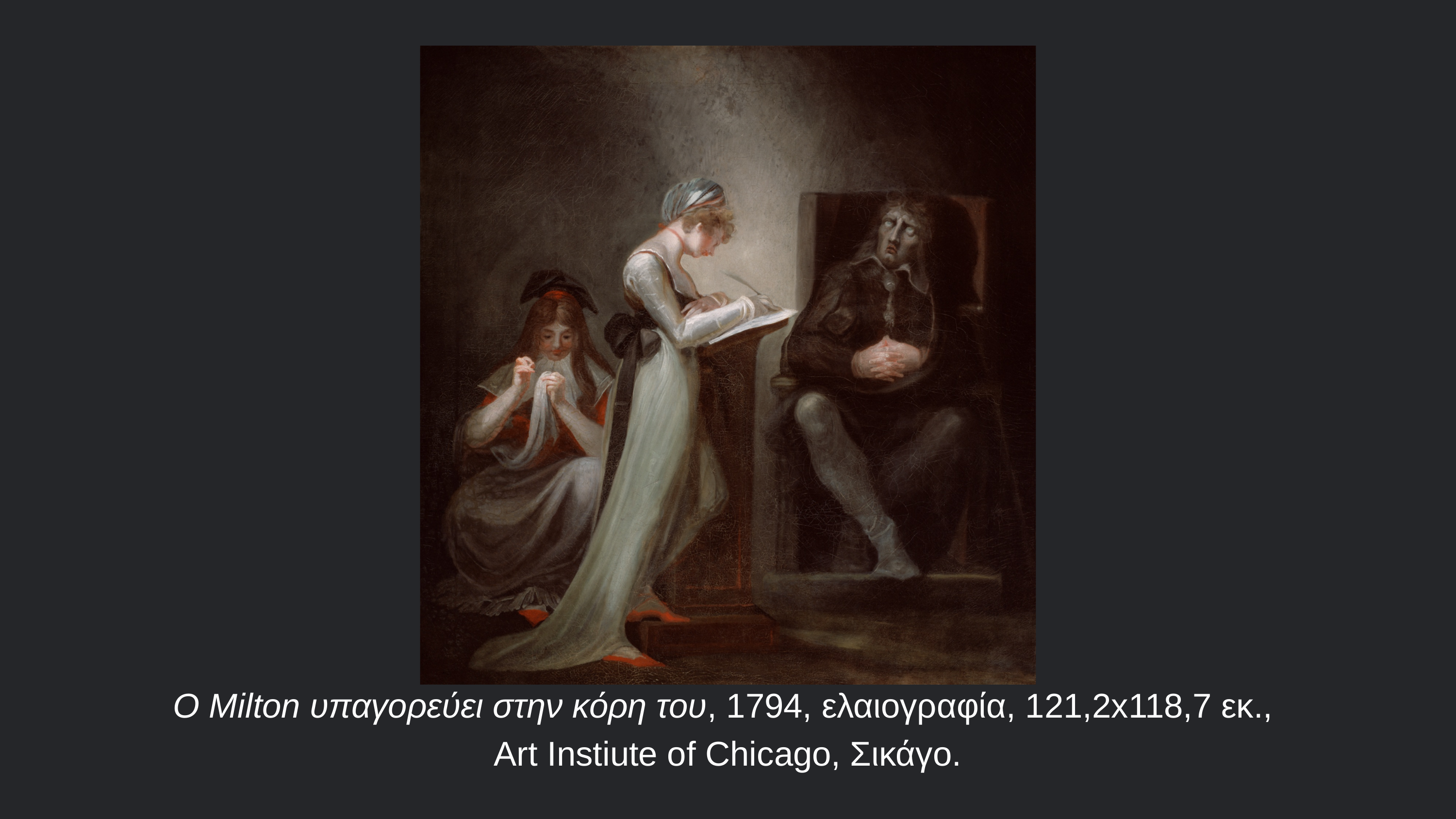

O Milton υπαγορεύει στην κόρη του, 1794, ελαιογραφία, 121,2x118,7 εκ.,
Art Instiute of Chicago, Σικάγο.